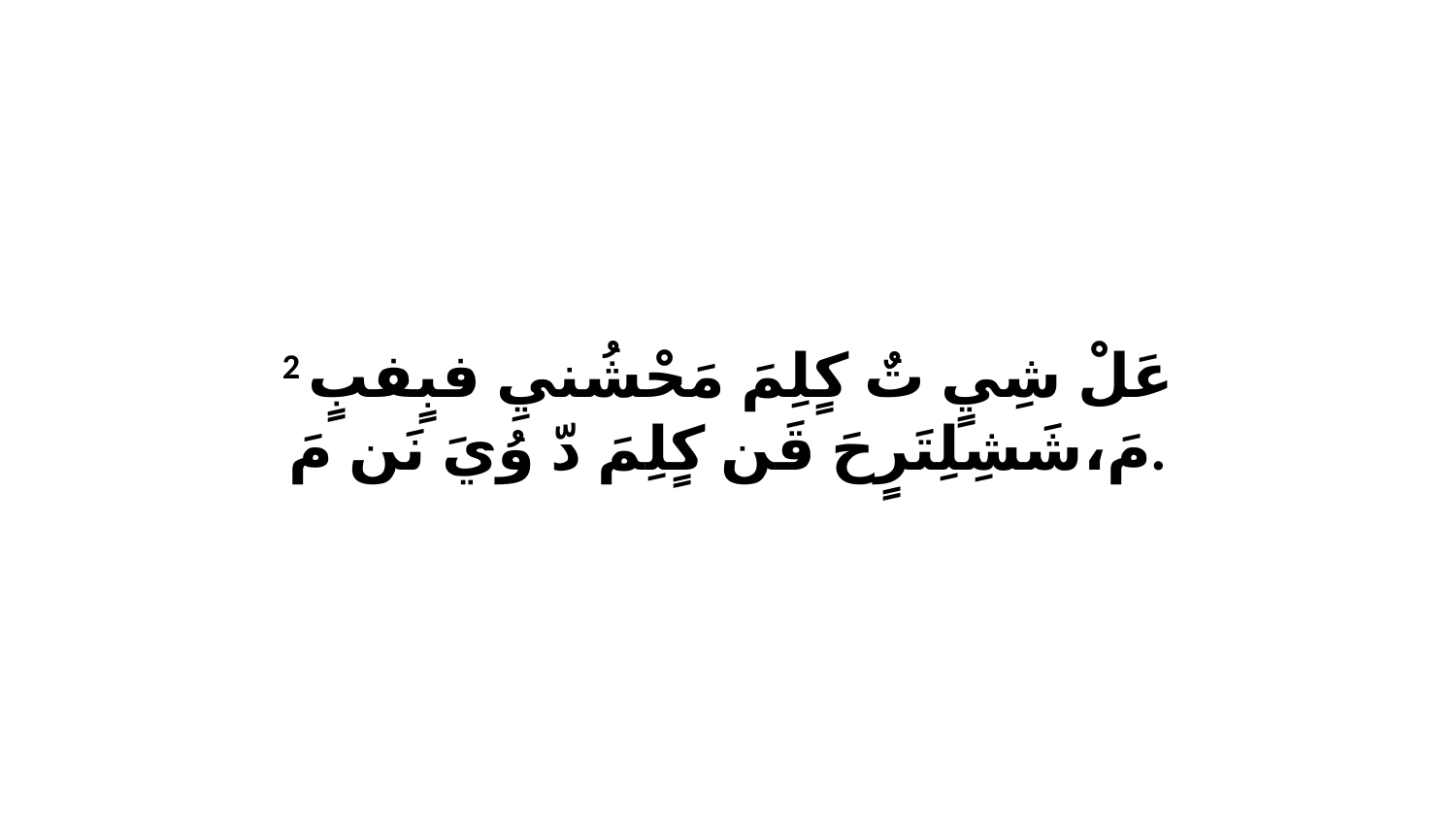

2 عَلْ شِيٍ تٌ كٍلِمَ مَحْشُنيِ فبٍفبٍ مَ،شَشِلِتَرٍحَ قَن كٍلِمَ دّ وُيَ نَن مَ.